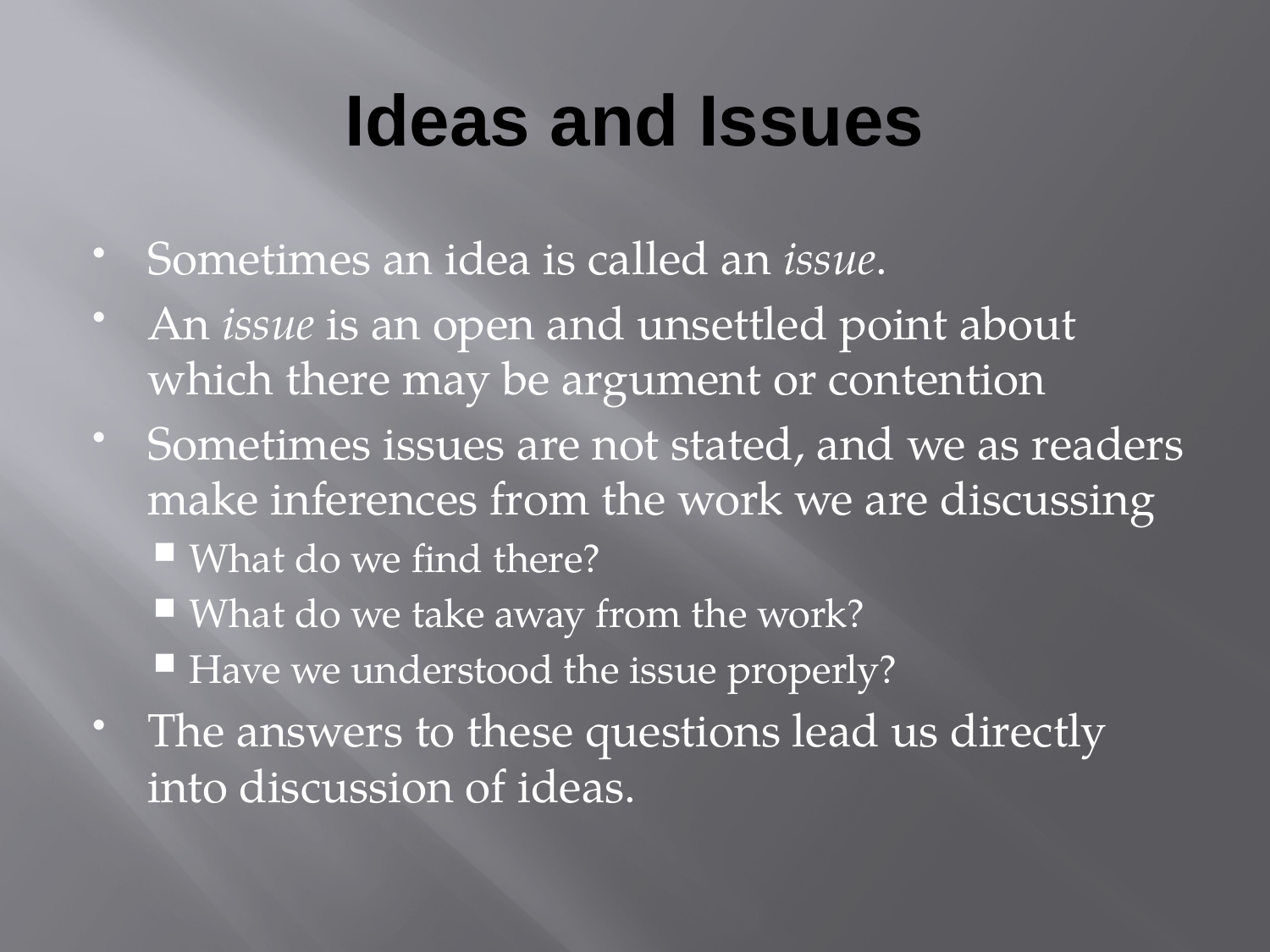

# Ideas and Issues
Sometimes an idea is called an issue.
An issue is an open and unsettled point about which there may be argument or contention
Sometimes issues are not stated, and we as readers make inferences from the work we are discussing
What do we find there?
What do we take away from the work?
Have we understood the issue properly?
The answers to these questions lead us directly into discussion of ideas.